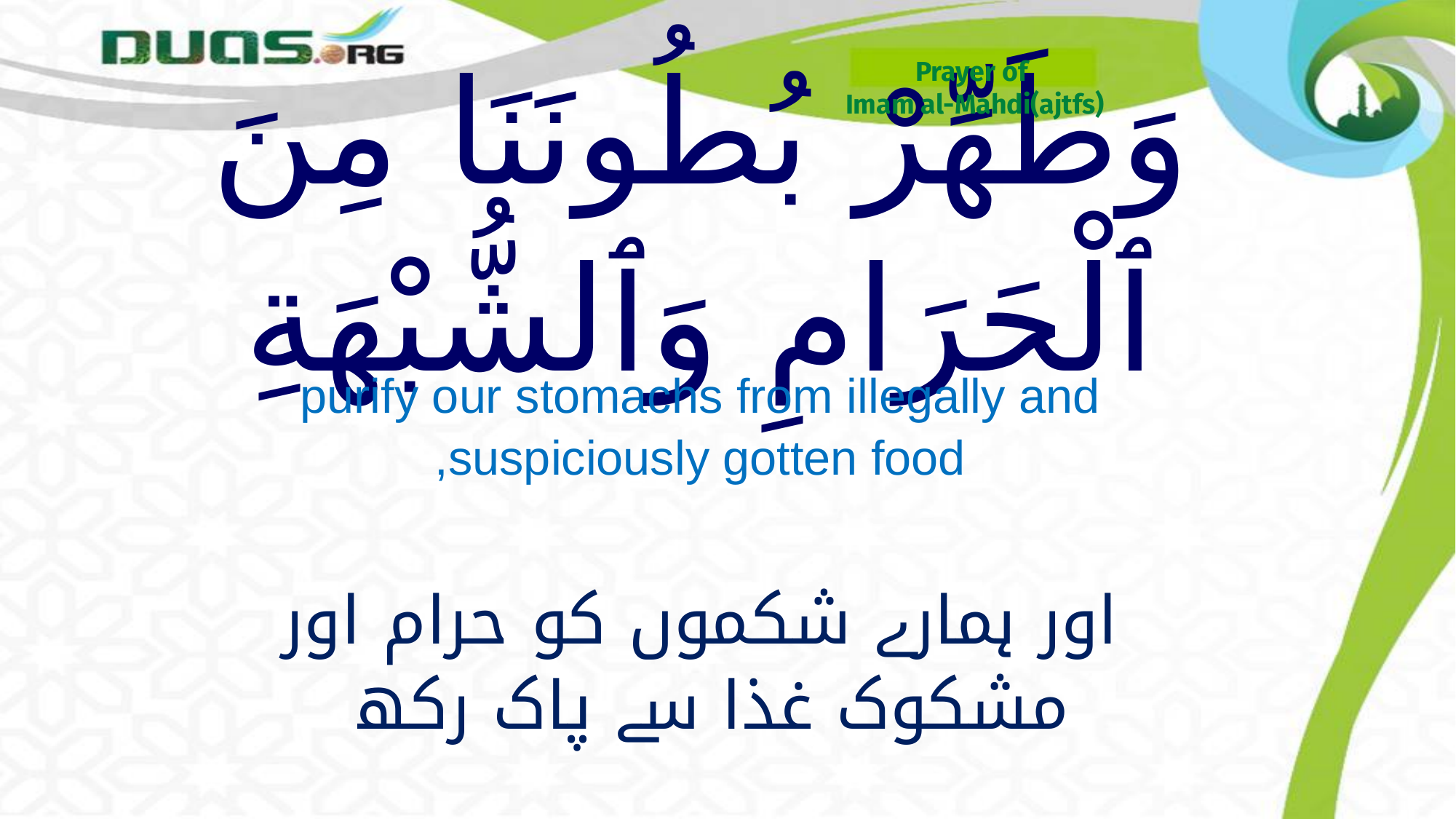

Prayer of
Imam al-Mahdi(ajtfs)
# وَطَهِّرْ بُطُونَنَا مِنَ ٱلْحَرَامِ وَٱلشُّبْهَةِ
purify our stomachs from illegally and suspiciously gotten food,

اور ہمارے شکموں کو حرام اور مشکوک غذا سے پاک رکھ

wa tahhir butunana mina alharami walshshubhati